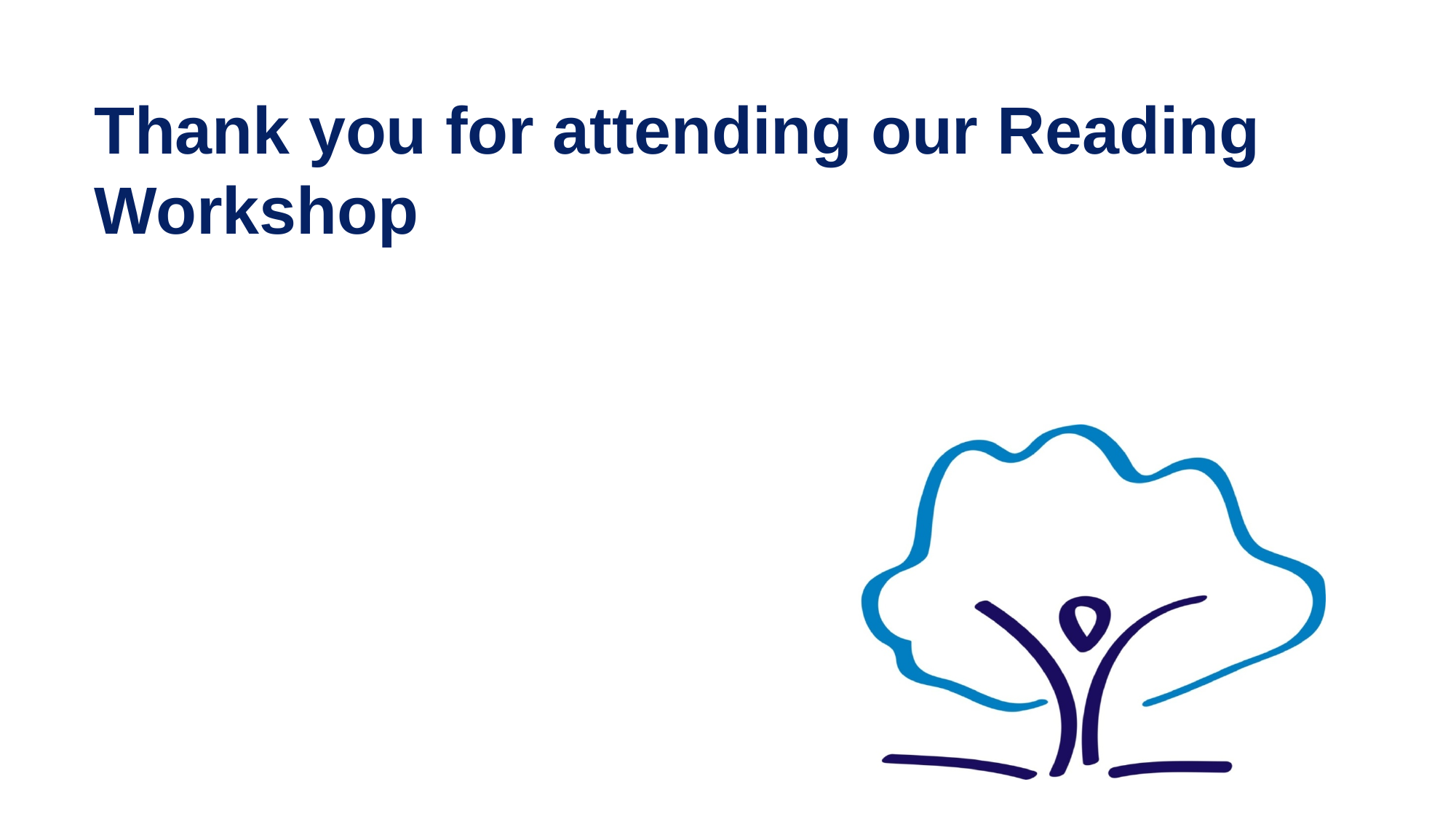

# Thank you for attending our Reading Workshop